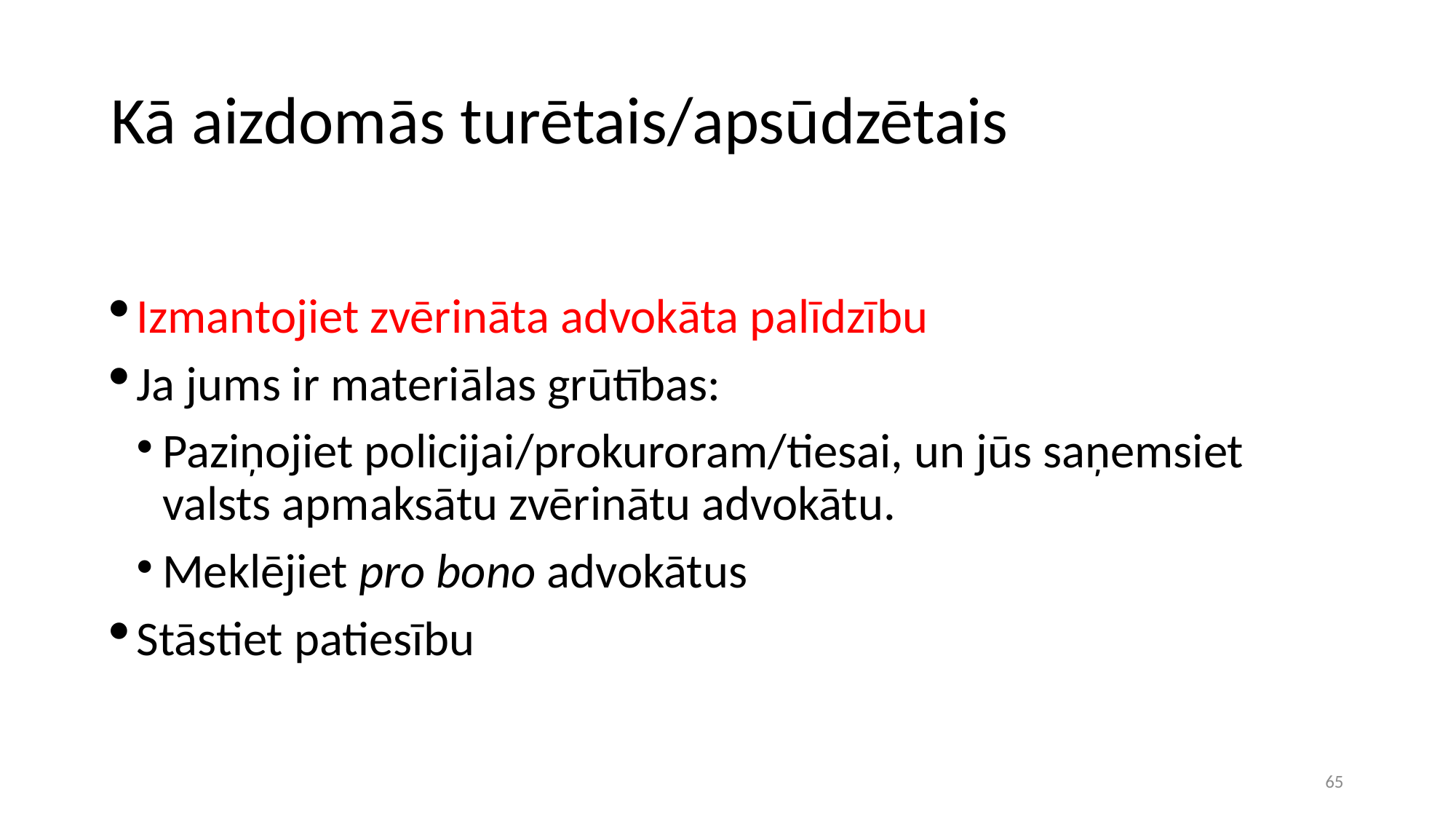

Kā aizdomās turētais/apsūdzētais
Izmantojiet zvērināta advokāta palīdzību
Ja jums ir materiālas grūtības:
Paziņojiet policijai/prokuroram/tiesai, un jūs saņemsiet valsts apmaksātu zvērinātu advokātu.
Meklējiet pro bono advokātus
Stāstiet patiesību
65